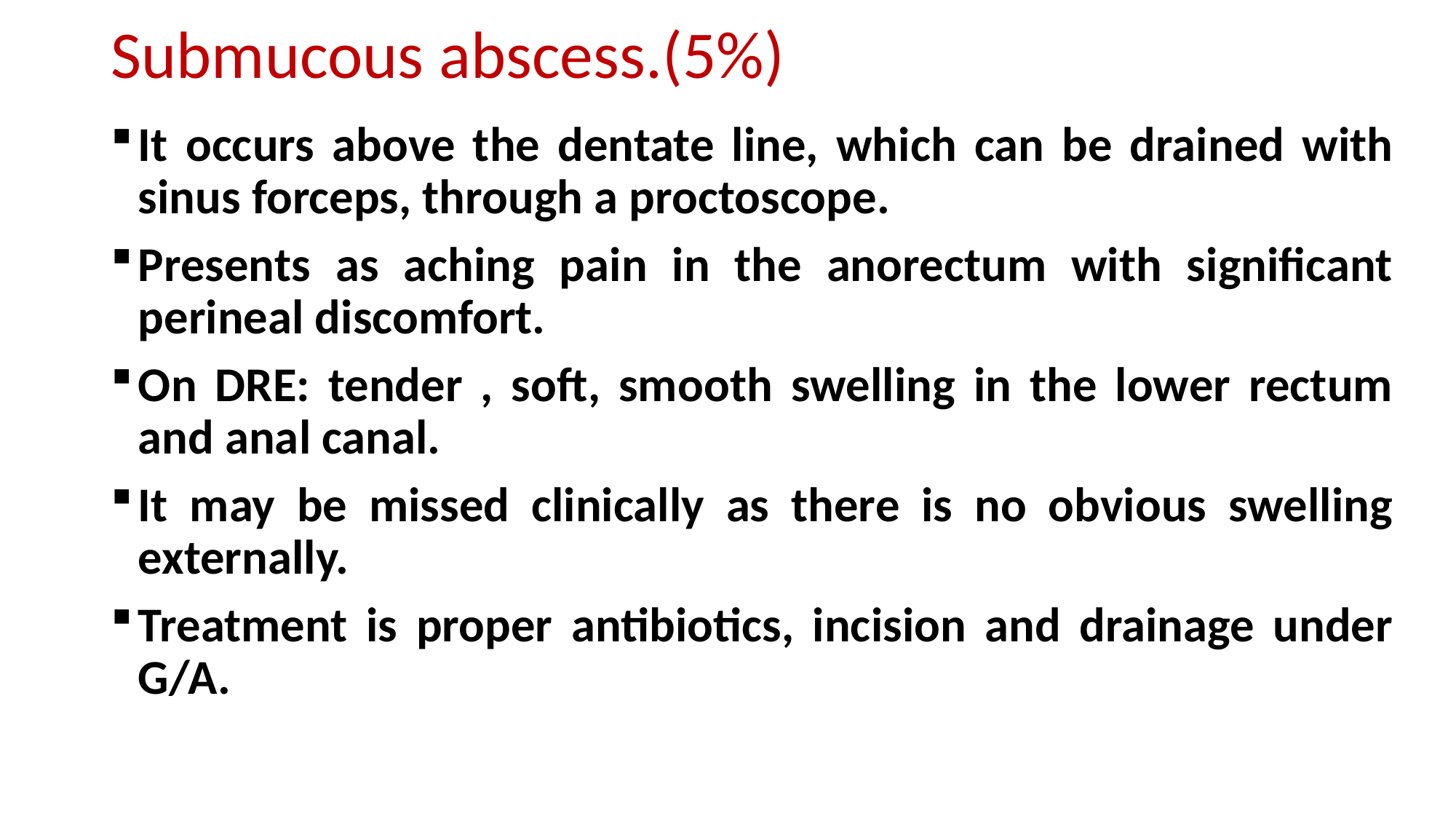

# Submucous abscess.(5%)
It occurs above the dentate line, which can be drained with sinus forceps, through a proctoscope.
Presents as aching pain in the anorectum with significant perineal discomfort.
On DRE: tender , soft, smooth swelling in the lower rectum and anal canal.
It may be missed clinically as there is no obvious swelling externally.
Treatment is proper antibiotics, incision and drainage under G/A.